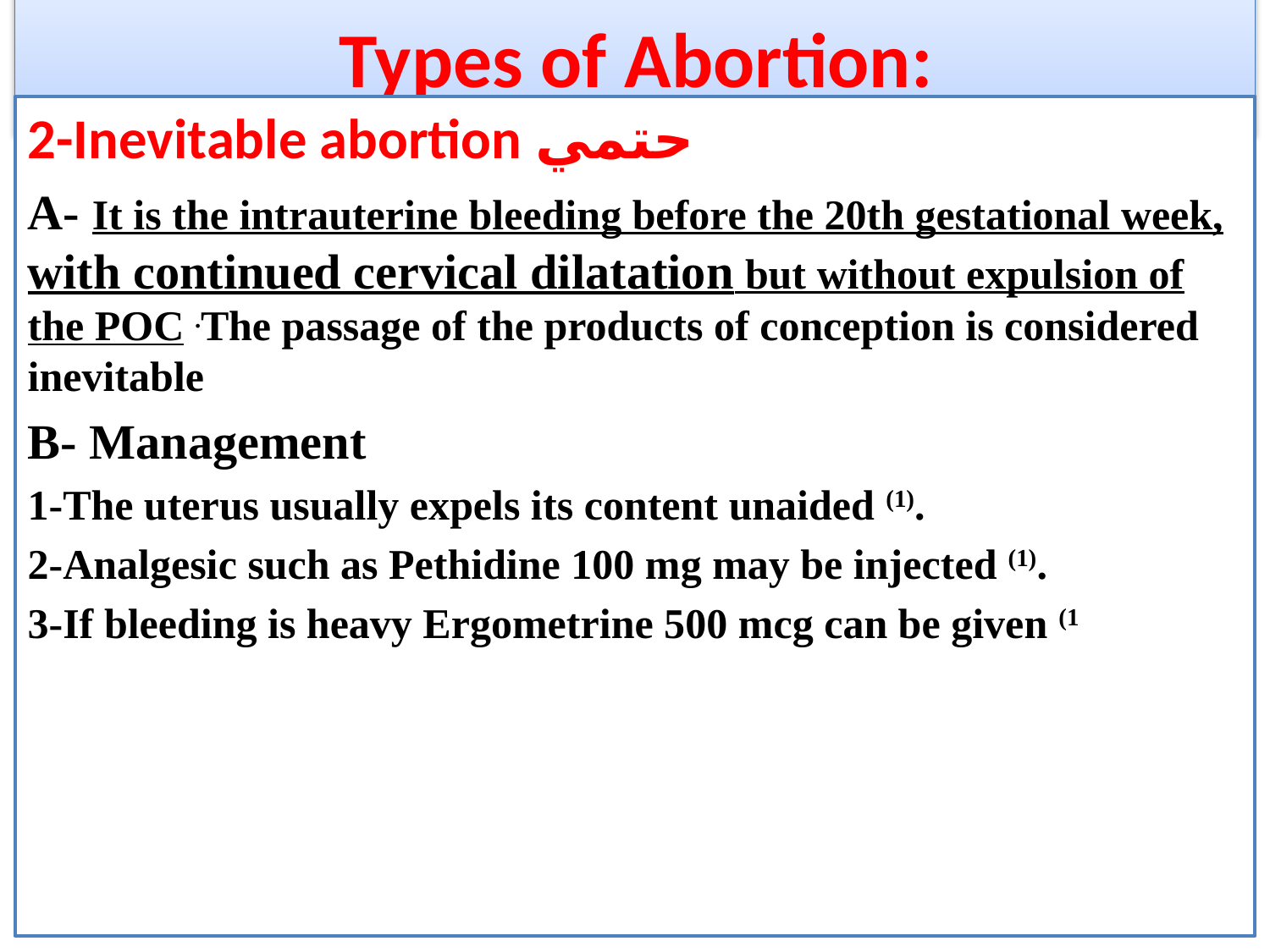

# Types of Abortion:
2-Inevitable abortion حتمي
A- It is the intrauterine bleeding before the 20th gestational week, with continued cervical dilatation but without expulsion of the POC .The passage of the products of conception is considered inevitable
B- Management
1-The uterus usually expels its content unaided (1).
2-Analgesic such as Pethidine 100 mg may be injected (1).
3-If bleeding is heavy Ergometrine 500 mcg can be given (1
10